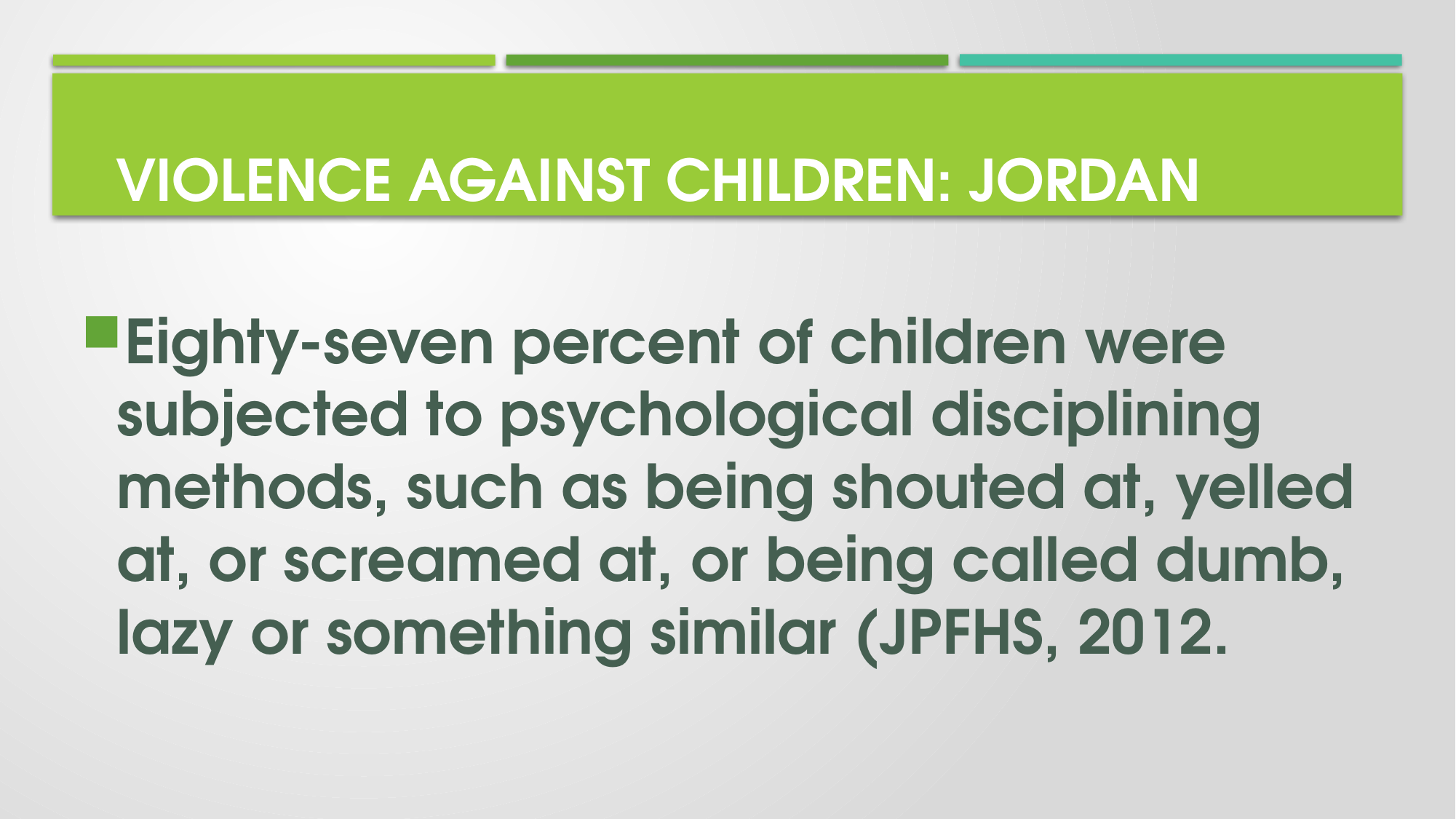

# Violence against Children: Jordan
Eighty-seven percent of children were subjected to psychological disciplining methods, such as being shouted at, yelled at, or screamed at, or being called dumb, lazy or something similar (JPFHS, 2012.